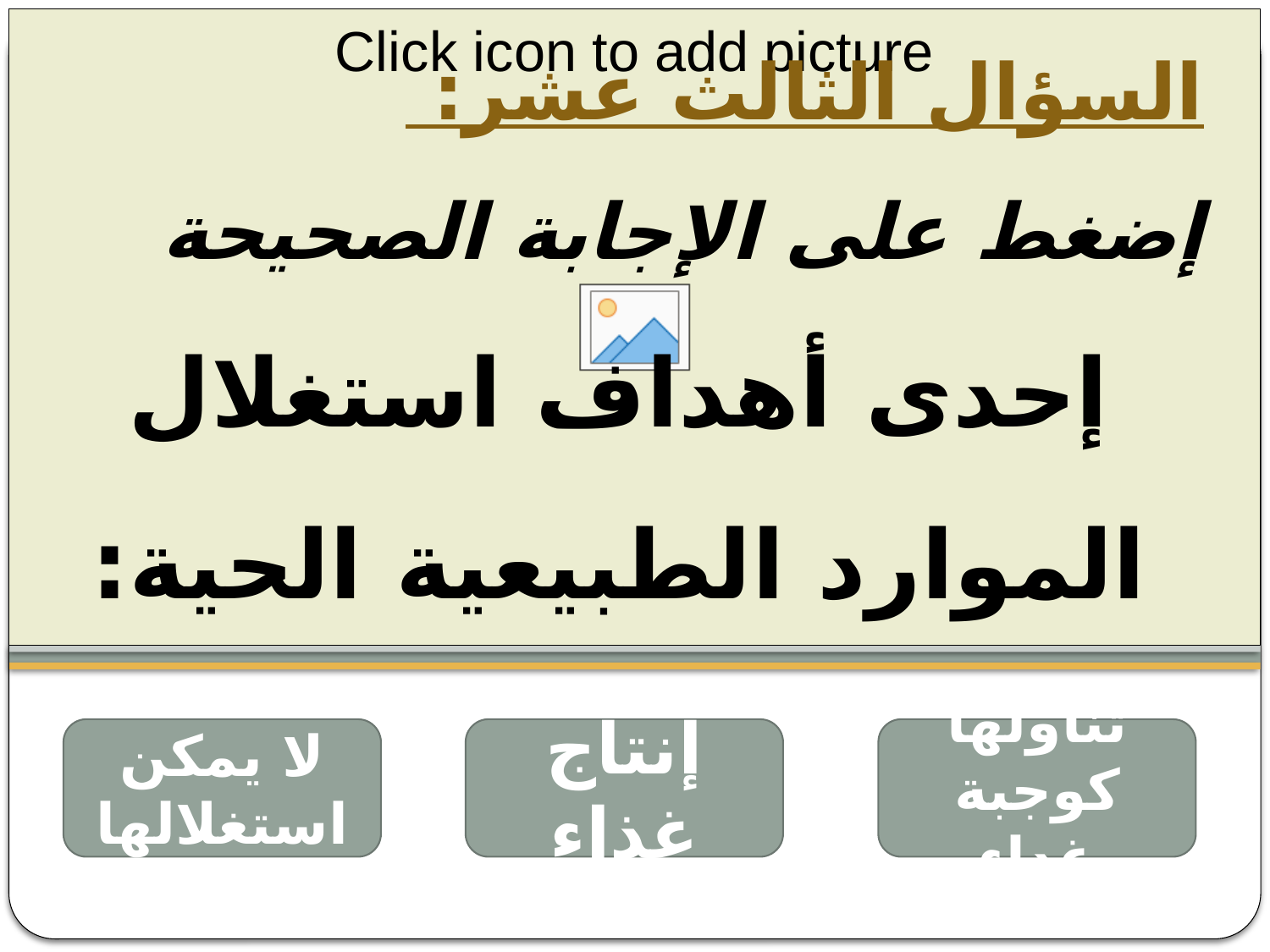

السؤال الثالث عشر:
إضغط على الإجابة الصحيحة
إحدى أهداف استغلال الموارد الطبيعية الحية:

لا يمكن استغلالها
إنتاج غذاء
تناولها كوجبة غداء